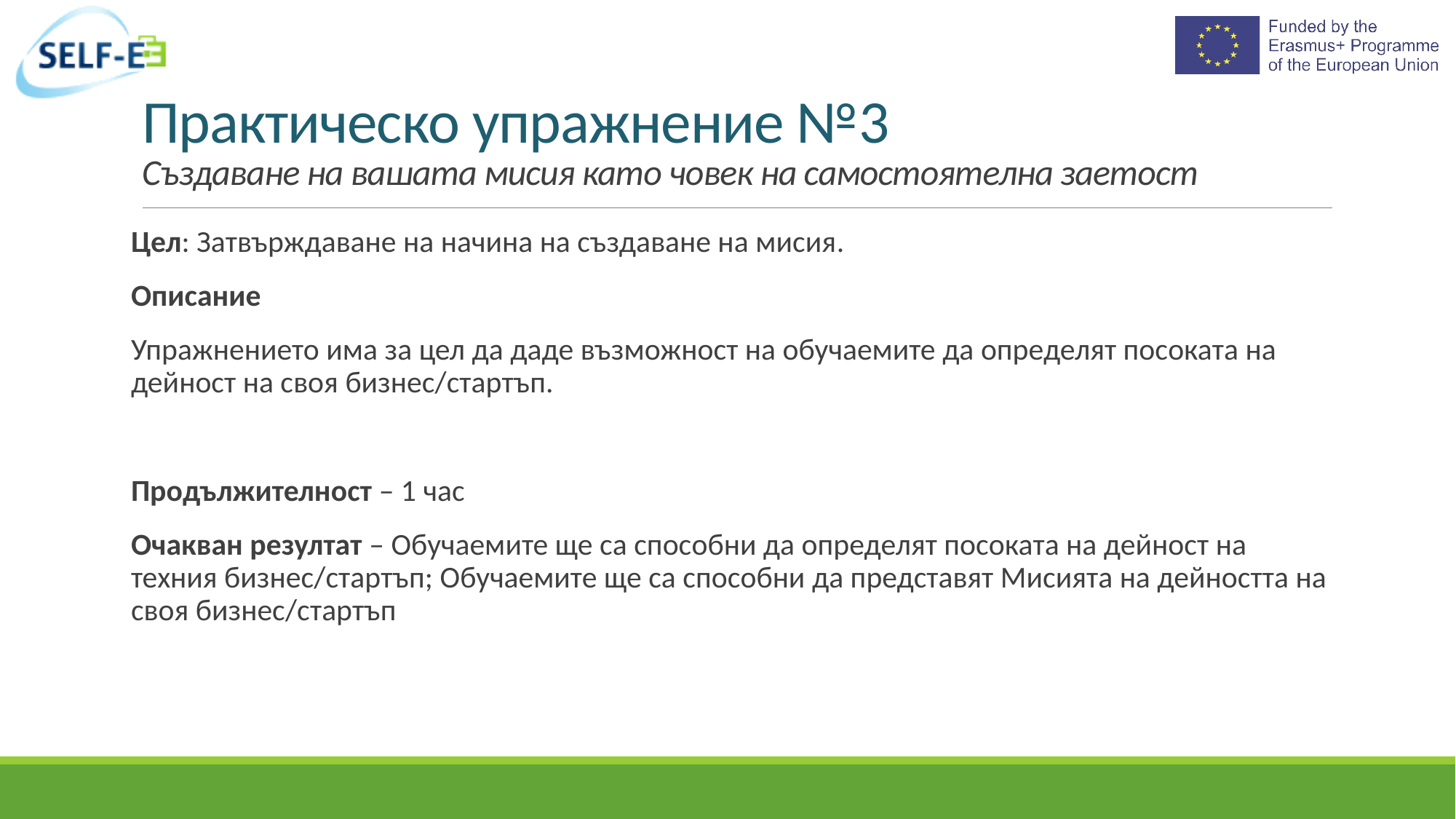

# Практическо упражнение №3 Създаване на вашата мисия като човек на самостоятелна заетост
Цел: Затвърждаване на начина на създаване на мисия.
Описание
Упражнението има за цел да даде възможност на обучаемите да определят посоката на дейност на своя бизнес/стартъп.

Продължителност – 1 час
Очакван резултат – Обучаемите ще са способни да определят посоката на дейност на техния бизнес/стартъп; Обучаемите ще са способни да представят Мисията на дейността на своя бизнес/стартъп